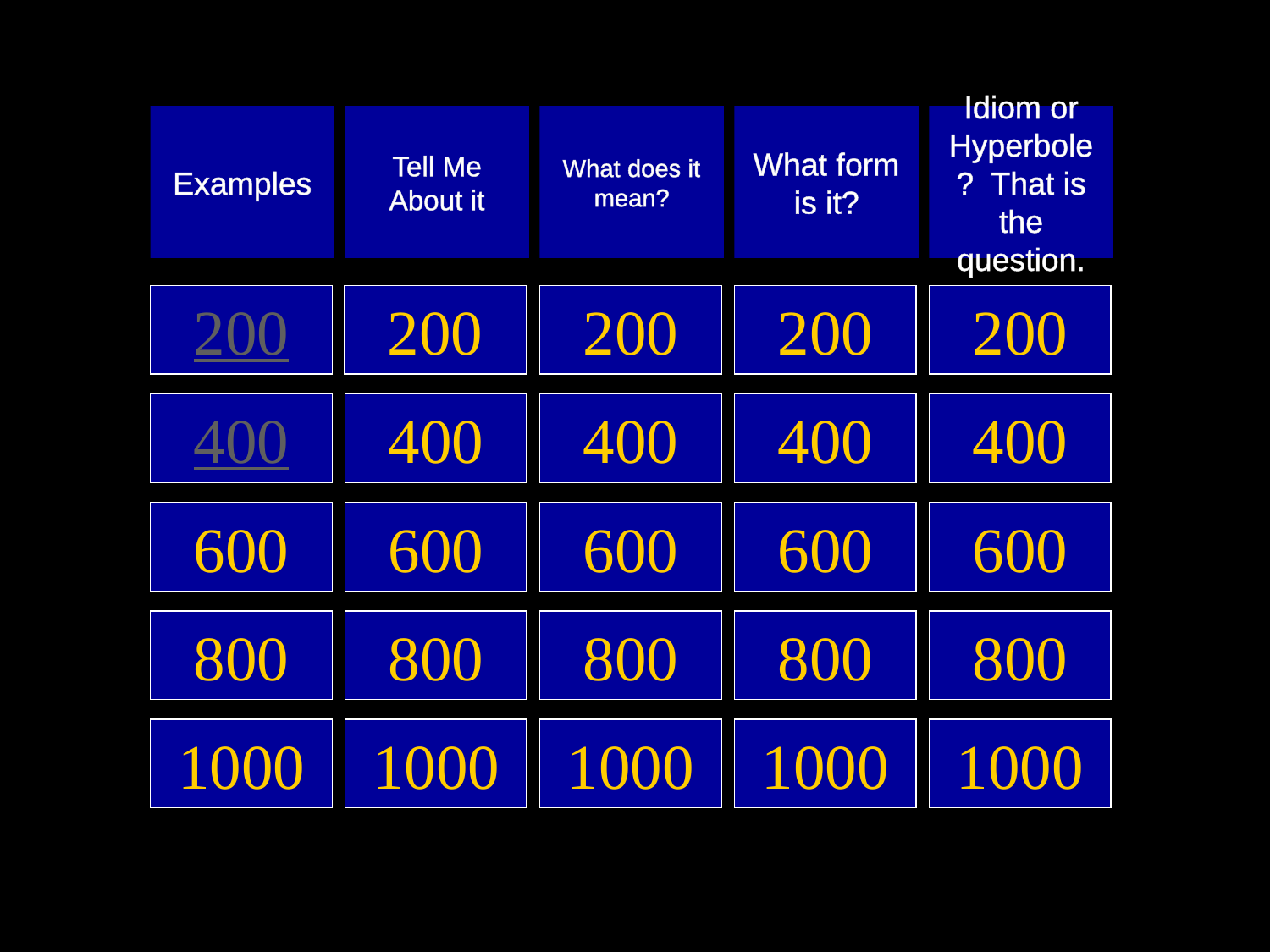

Examples
Tell Me About it
What does it mean?
What form is it?
Idiom or Hyperbole?  That is the question.
200
200
200
200
200
400
400
400
400
400
600
600
600
600
600
800
800
800
800
800
1000
1000
1000
1000
1000